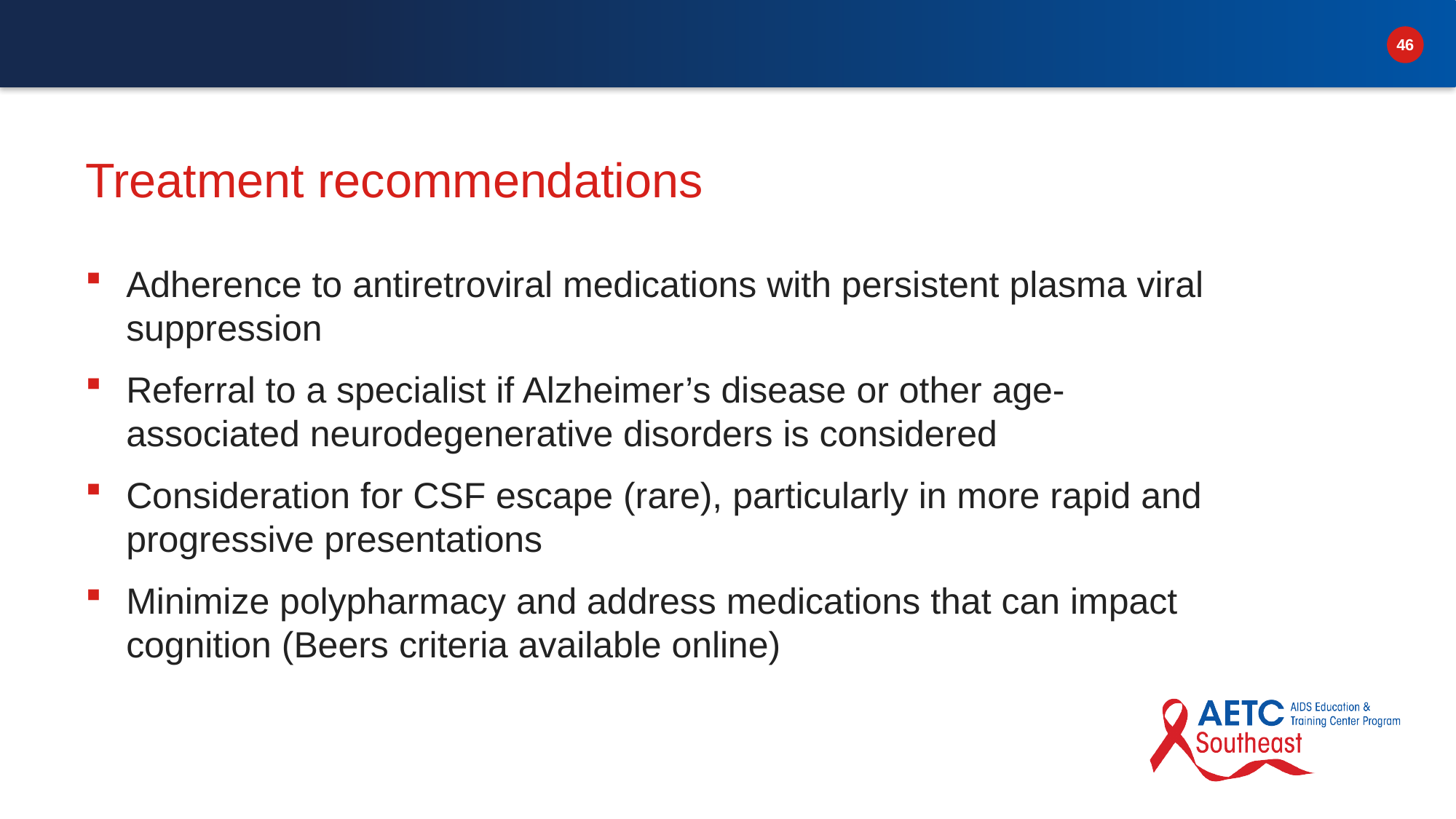

# Treatment recommendations
Adherence to antiretroviral medications with persistent plasma viral suppression
Referral to a specialist if Alzheimer’s disease or other age-associated neurodegenerative disorders is considered
Consideration for CSF escape (rare), particularly in more rapid and progressive presentations
Minimize polypharmacy and address medications that can impact cognition (Beers criteria available online)